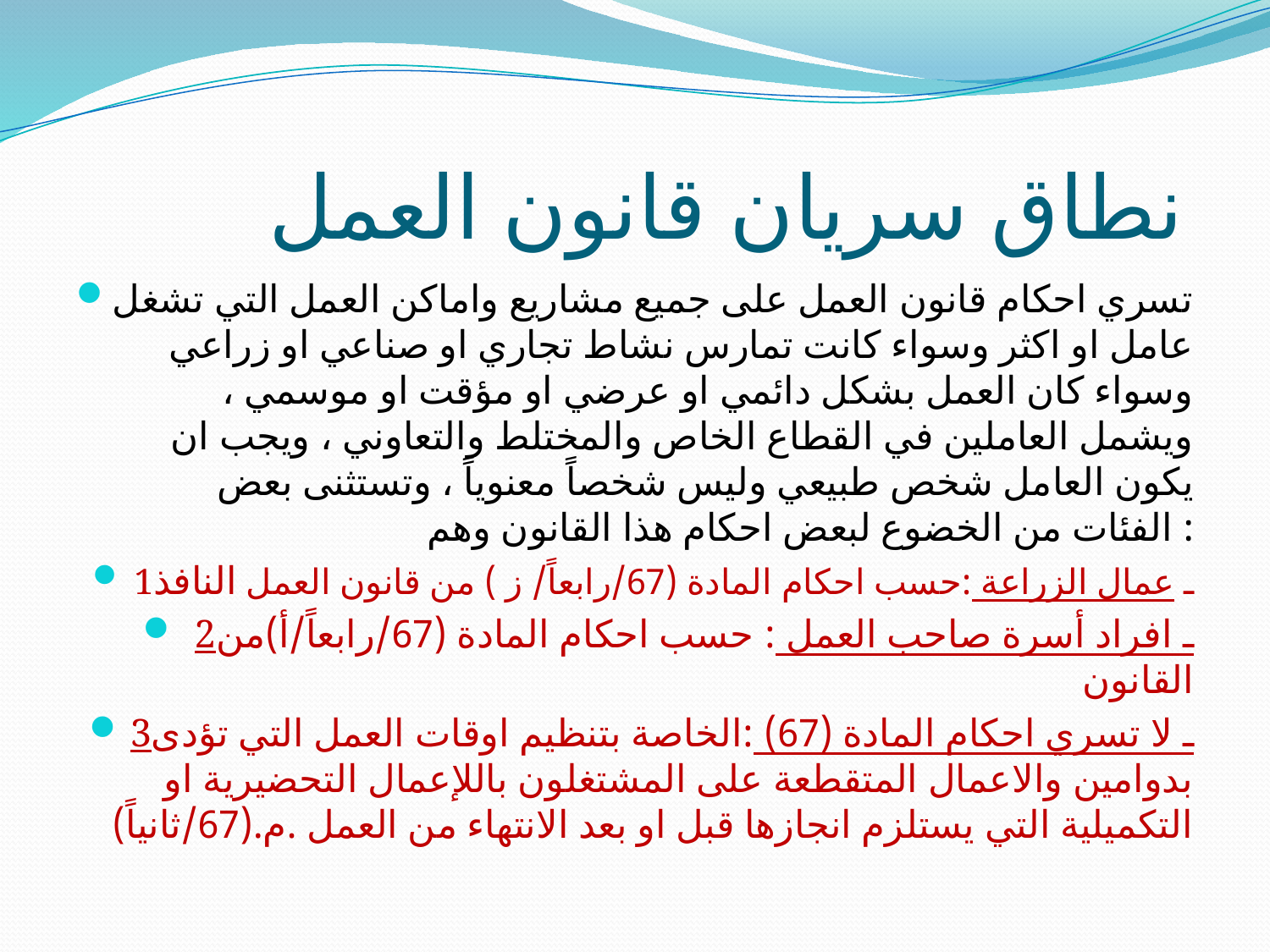

# نطاق سريان قانون العمل
تسري احكام قانون العمل على جميع مشاريع واماكن العمل التي تشغل عامل او اكثر وسواء كانت تمارس نشاط تجاري او صناعي او زراعي وسواء كان العمل بشكل دائمي او عرضي او مؤقت او موسمي ، ويشمل العاملين في القطاع الخاص والمختلط والتعاوني ، ويجب ان يكون العامل شخص طبيعي وليس شخصاً معنوياً ، وتستثنى بعض الفئات من الخضوع لبعض احكام هذا القانون وهم :
1ـ عمال الزراعة :حسب احكام المادة (67/رابعاً/ ز ) من قانون العمل النافذ
2ـ افراد أسرة صاحب العمل : حسب احكام المادة (67/رابعاً/أ)من القانون
3ـ لا تسري احكام المادة (67) :الخاصة بتنظيم اوقات العمل التي تؤدى بدوامين والاعمال المتقطعة على المشتغلون باللإعمال التحضيرية او التكميلية التي يستلزم انجازها قبل او بعد الانتهاء من العمل .م.(67/ثانياً)